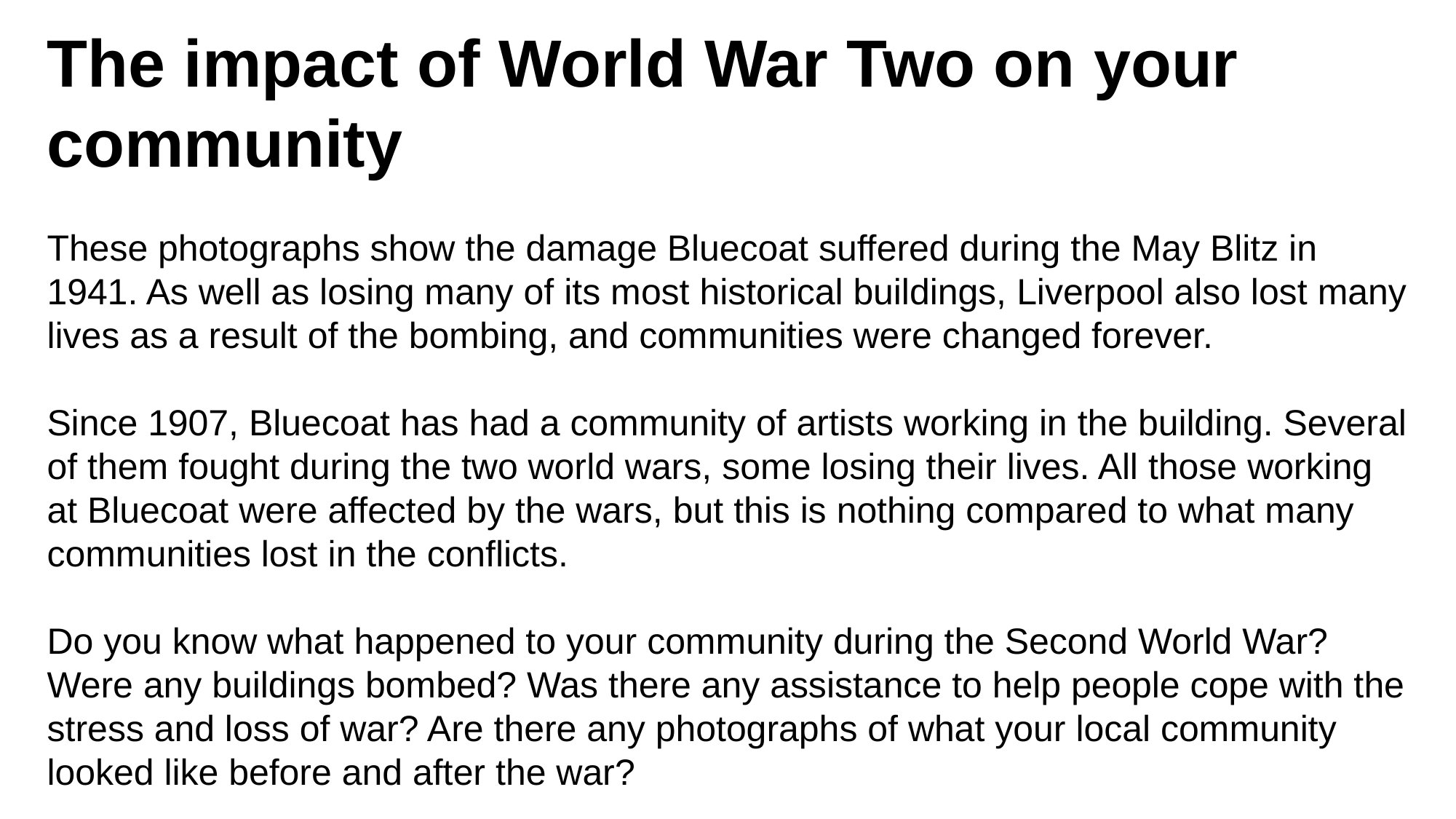

#
The impact of World War Two on your community

These photographs show the damage Bluecoat suffered during the May Blitz in 1941. As well as losing many of its most historical buildings, Liverpool also lost many lives as a result of the bombing, and communities were changed forever.

Since 1907, Bluecoat has had a community of artists working in the building. Several of them fought during the two world wars, some losing their lives. All those working at Bluecoat were affected by the wars, but this is nothing compared to what many communities lost in the conflicts.

Do you know what happened to your community during the Second World War? Were any buildings bombed? Was there any assistance to help people cope with the stress and loss of war? Are there any photographs of what your local community looked like before and after the war?